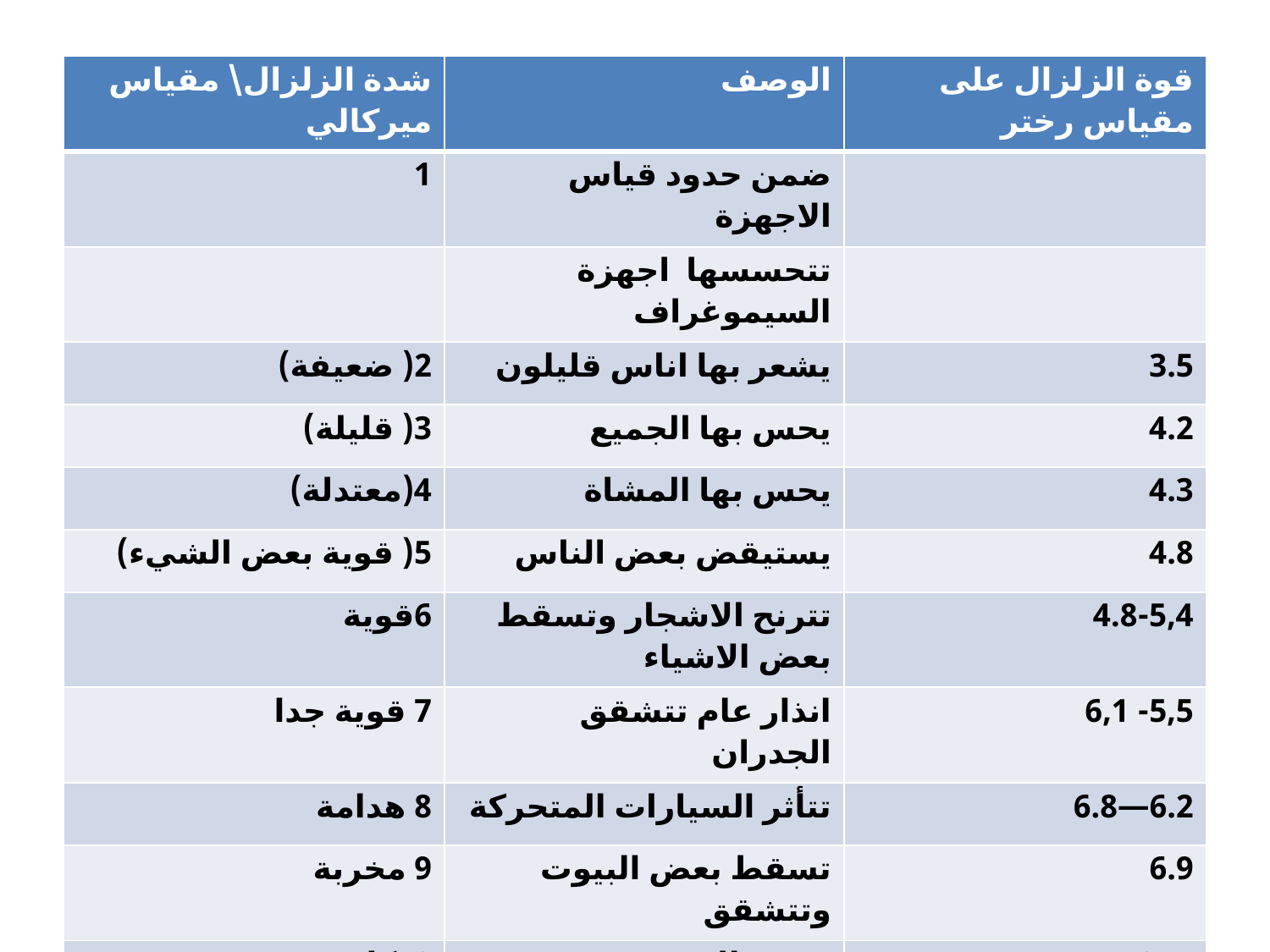

#
| شدة الزلزال\ مقياس ميركالي | الوصف | قوة الزلزال على مقياس رختر |
| --- | --- | --- |
| 1 | ضمن حدود قياس الاجهزة |  |
|  | تتحسسها اجهزة السيموغراف |  |
| 2( ضعيفة) | يشعر بها اناس قليلون | 3.5 |
| 3( قليلة) | يحس بها الجميع | 4.2 |
| 4(معتدلة) | يحس بها المشاة | 4.3 |
| 5( قوية بعض الشيء) | يستيقض بعض الناس | 4.8 |
| 6قوية | تترنح الاشجار وتسقط بعض الاشياء | 4.8-5,4 |
| 7 قوية جدا | انذار عام تتشقق الجدران | 5,5- 6,1 |
| 8 هدامة | تتأثر السيارات المتحركة | 6.2—6.8 |
| 9 مخربة | تسقط بعض البيوت وتتشقق | 6.9 |
| 10كارثة | تتفتح الارض وتحدث الانهيارات | 7- 7.3 |
| 11كارثة للغاية | تبقى فقط بعض البنايات | 7.4—8.1 |
| 12مفجعة | دمار تام | 8.1- 8.9 |
|  |  |  |